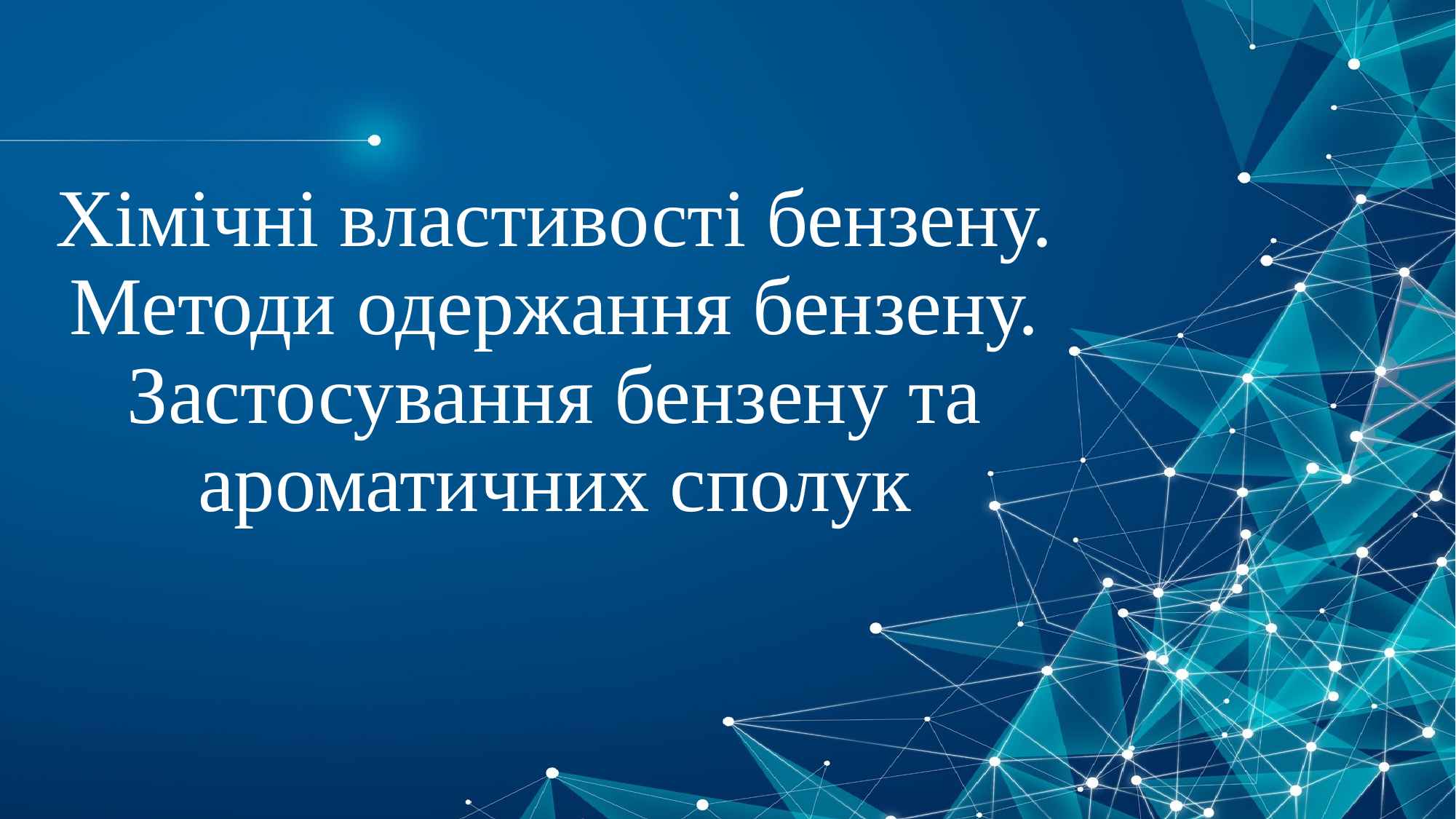

# Хімічні властивості бензену. Методи одержання бензену. Застосування бензену та ароматичних сполук